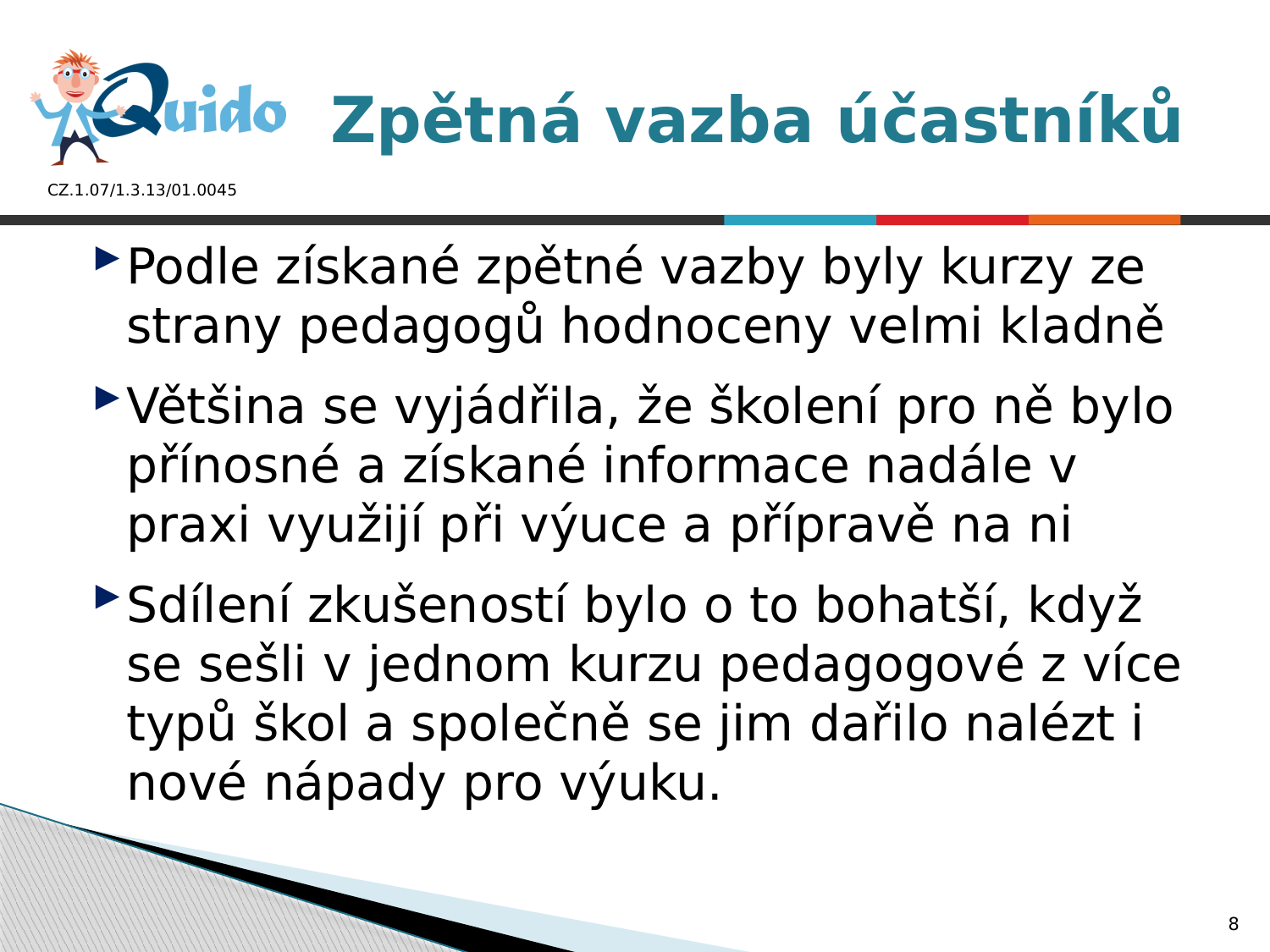

# Zpětná vazba účastníků
Podle získané zpětné vazby byly kurzy ze strany pedagogů hodnoceny velmi kladně
Většina se vyjádřila, že školení pro ně bylo přínosné a získané informace nadále v praxi využijí při výuce a přípravě na ni
Sdílení zkušeností bylo o to bohatší, když se sešli v jednom kurzu pedagogové z více typů škol a společně se jim dařilo nalézt i nové nápady pro výuku.

8